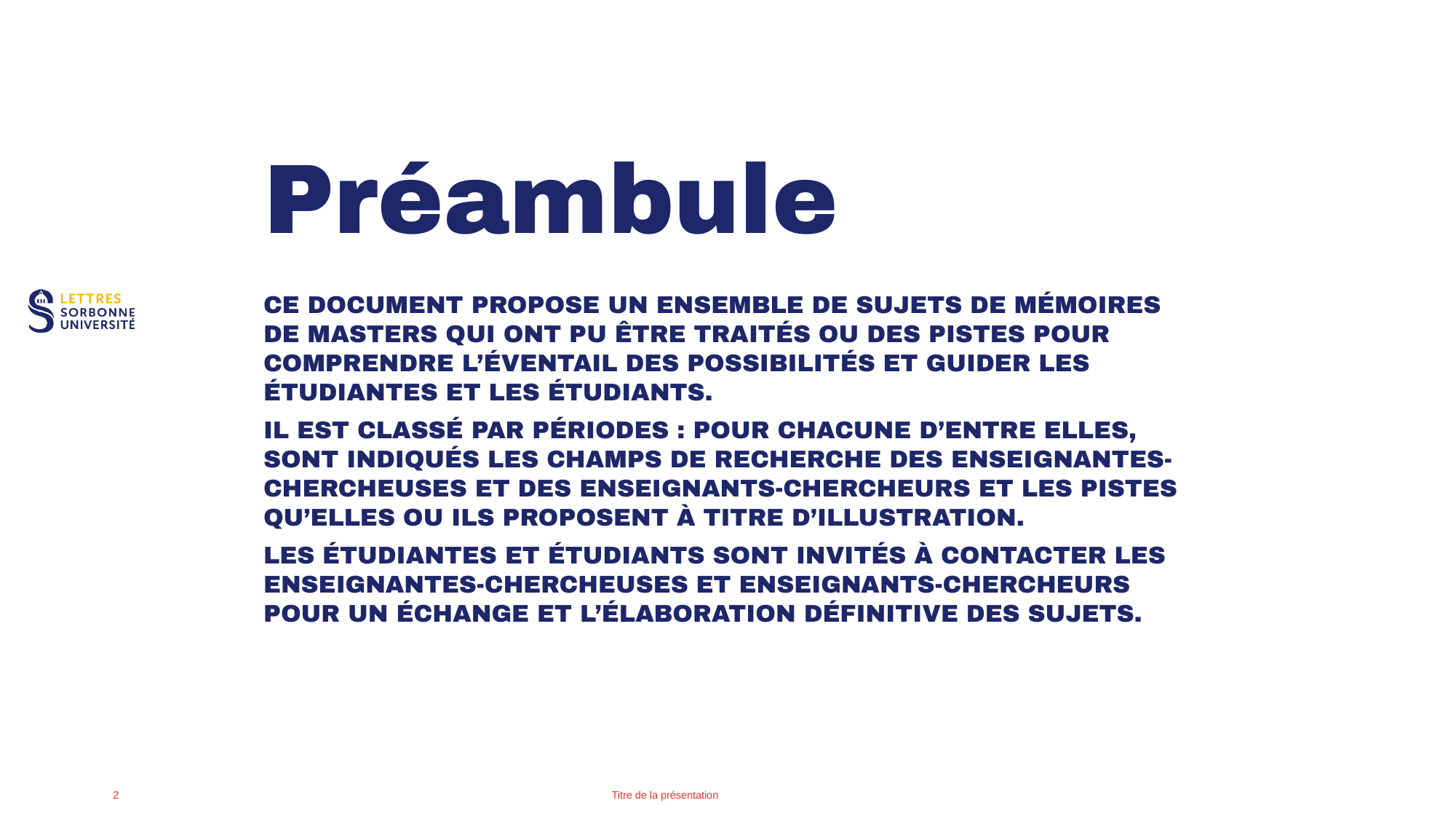

# Préambule
Ce document propose un ensemble de sujets de mémoires de masters qui ont pu être traités ou des pistes pour comprendre l’éventail des possibilités et guider les étudiantes et les étudiants.
Il est classé par périodes : pour chacune d’entre elles, sont indiqués les champs de recherche des ENSEIGNANTES-CHERCHEUSES et des enseignants-chercheurs et les pistes qu’Elles ou ils proposent à titre d’illustration.
Les étudiantes et étudiants sont invités à contacter les enseignantes-chercheuses et enseignants-chercheurs pour un échange et l’élaboration définitive des sujets.
Titre de la présentation